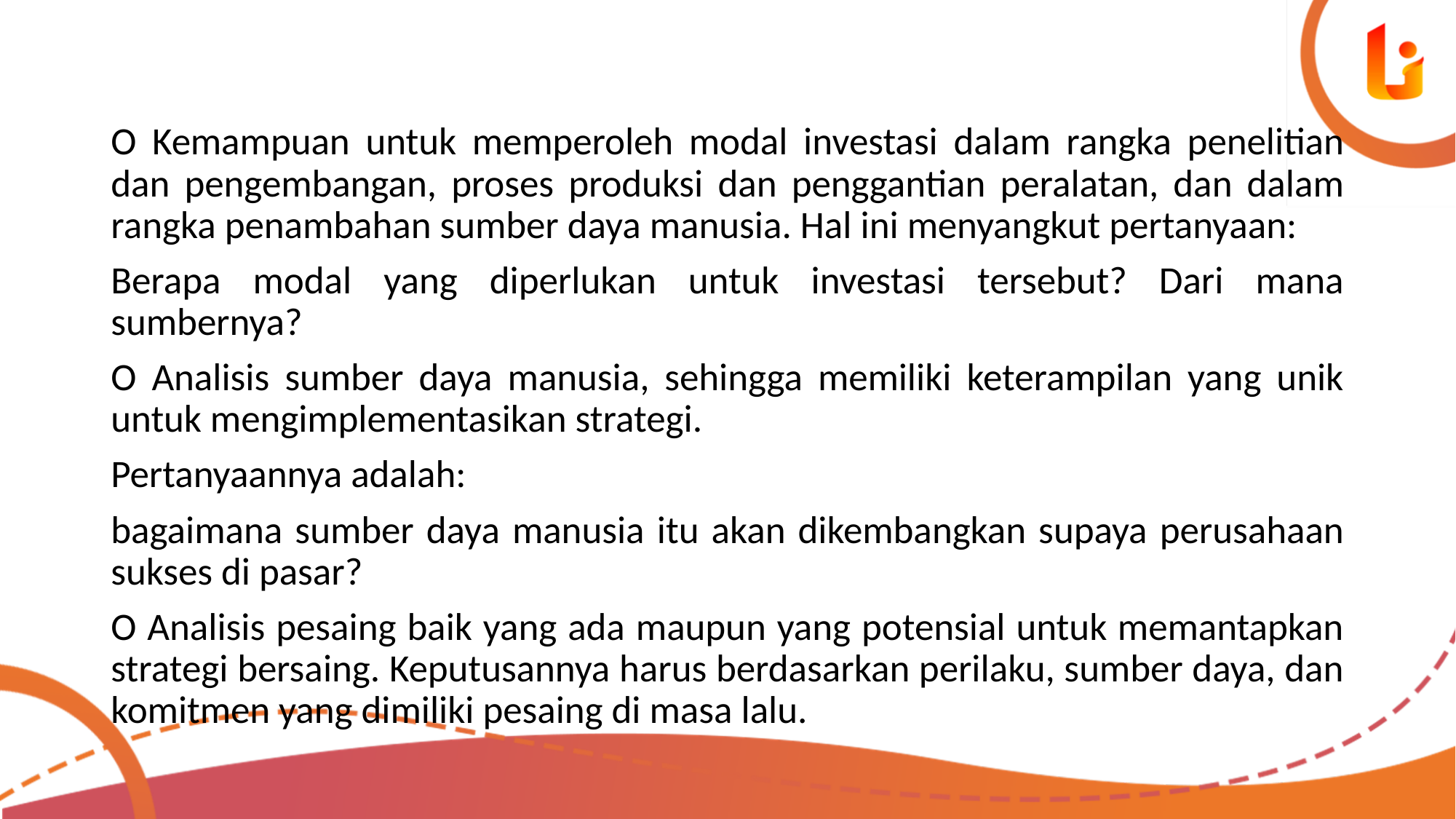

O Kemampuan untuk memperoleh modal investasi dalam rangka penelitian dan pengembangan, proses produksi dan penggantian peralatan, dan dalam rangka penambahan sumber daya manusia. Hal ini menyangkut pertanyaan:
Berapa modal yang diperlukan untuk investasi tersebut? Dari mana sumbernya?
O Analisis sumber daya manusia, sehingga memiliki keterampilan yang unik untuk mengimplementasikan strategi.
Pertanyaannya adalah:
bagaimana sumber daya manusia itu akan dikembangkan supaya perusahaan sukses di pasar?
O Analisis pesaing baik yang ada maupun yang potensial untuk memantapkan strategi bersaing. Keputusannya harus berdasarkan perilaku, sumber daya, dan komitmen yang dimiliki pesaing di masa lalu.